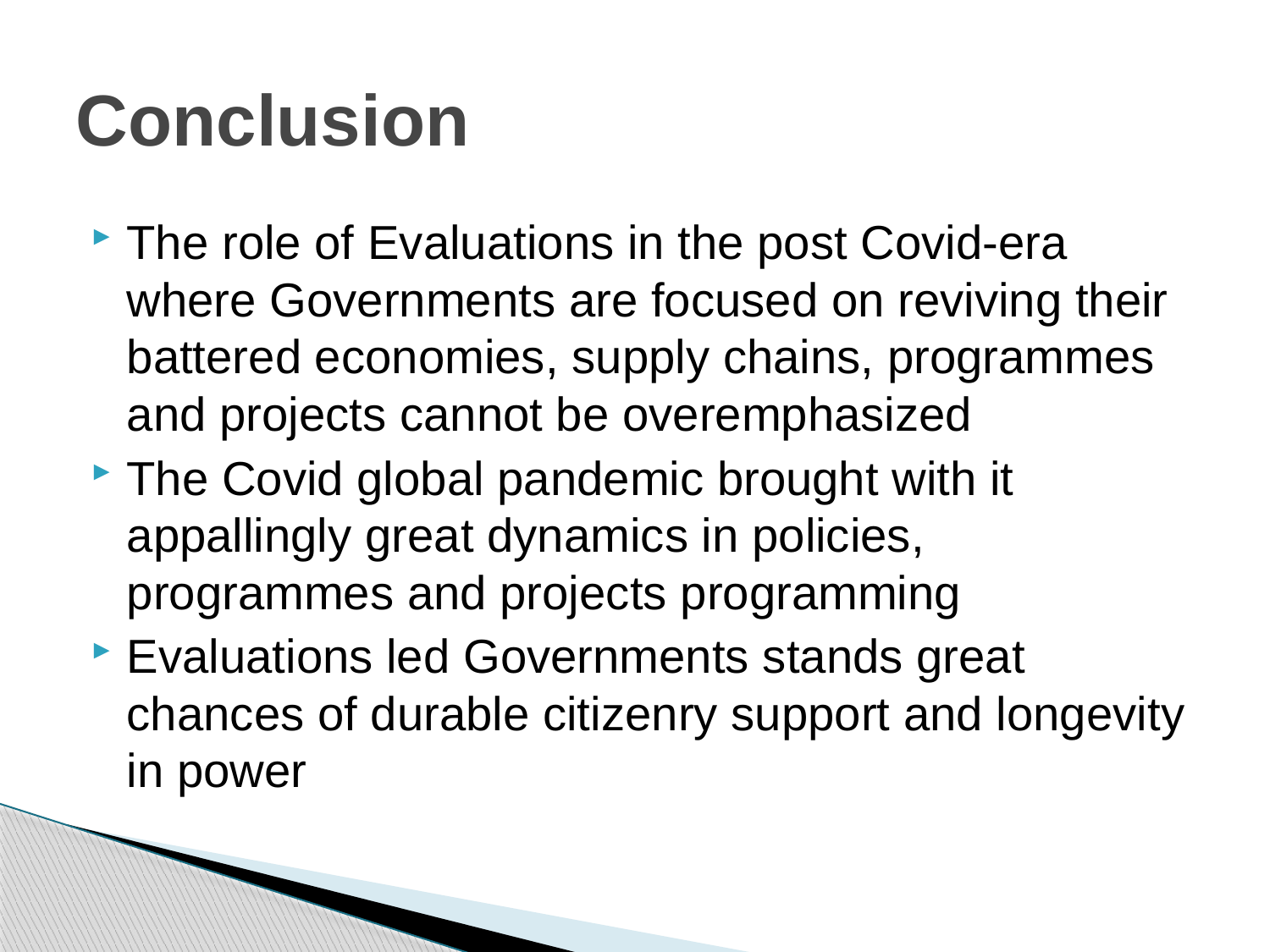

# Conclusion
The role of Evaluations in the post Covid-era where Governments are focused on reviving their battered economies, supply chains, programmes and projects cannot be overemphasized
The Covid global pandemic brought with it appallingly great dynamics in policies, programmes and projects programming
Evaluations led Governments stands great chances of durable citizenry support and longevity in power